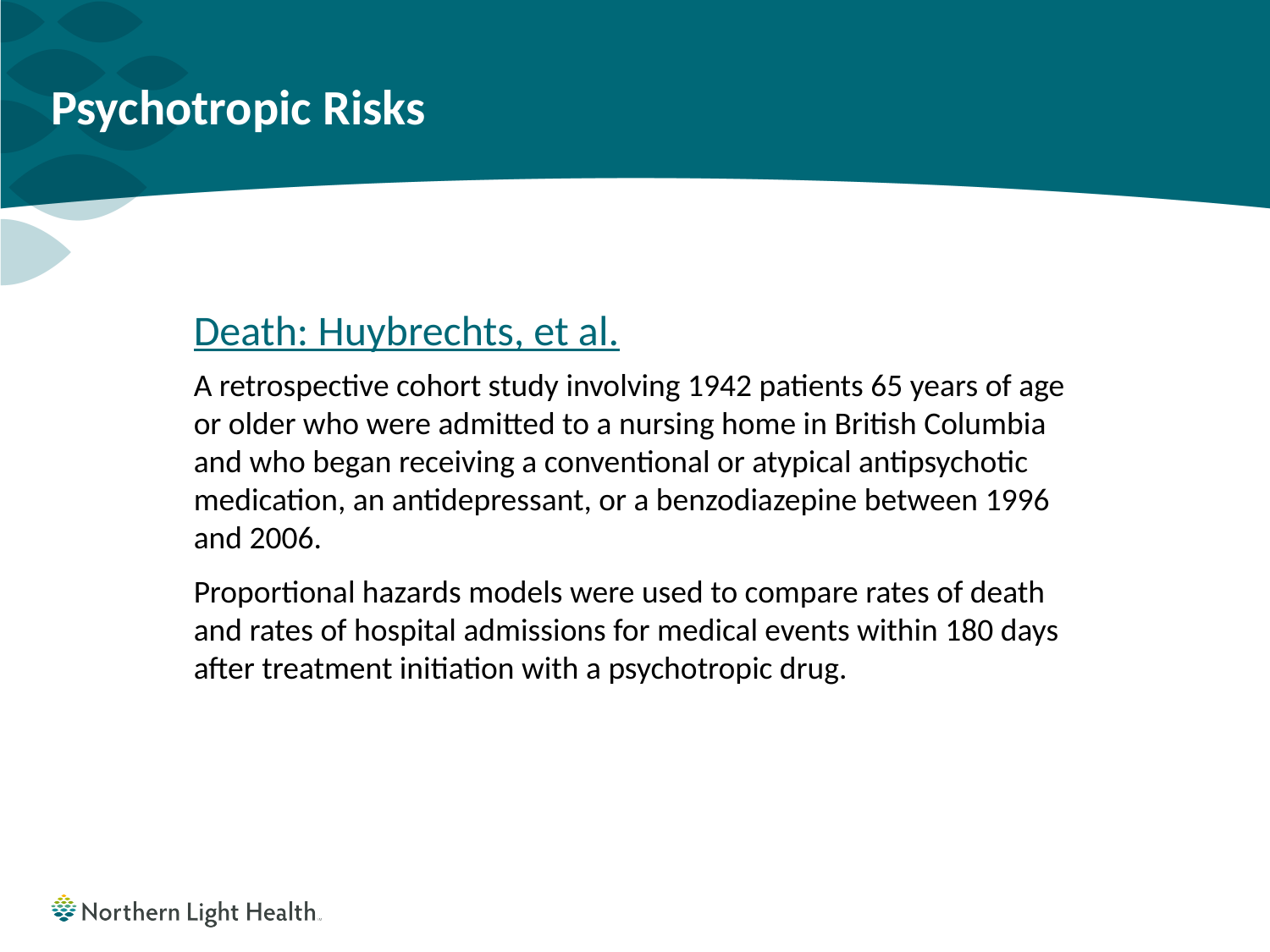

# Psychotropic Risks
Death: Huybrechts, et al.
A retrospective cohort study involving 1942 patients 65 years of age or older who were admitted to a nursing home in British Columbia and who began receiving a conventional or atypical antipsychotic medication, an antidepressant, or a benzodiazepine between 1996 and 2006.
Proportional hazards models were used to compare rates of death and rates of hospital admissions for medical events within 180 days after treatment initiation with a psychotropic drug.